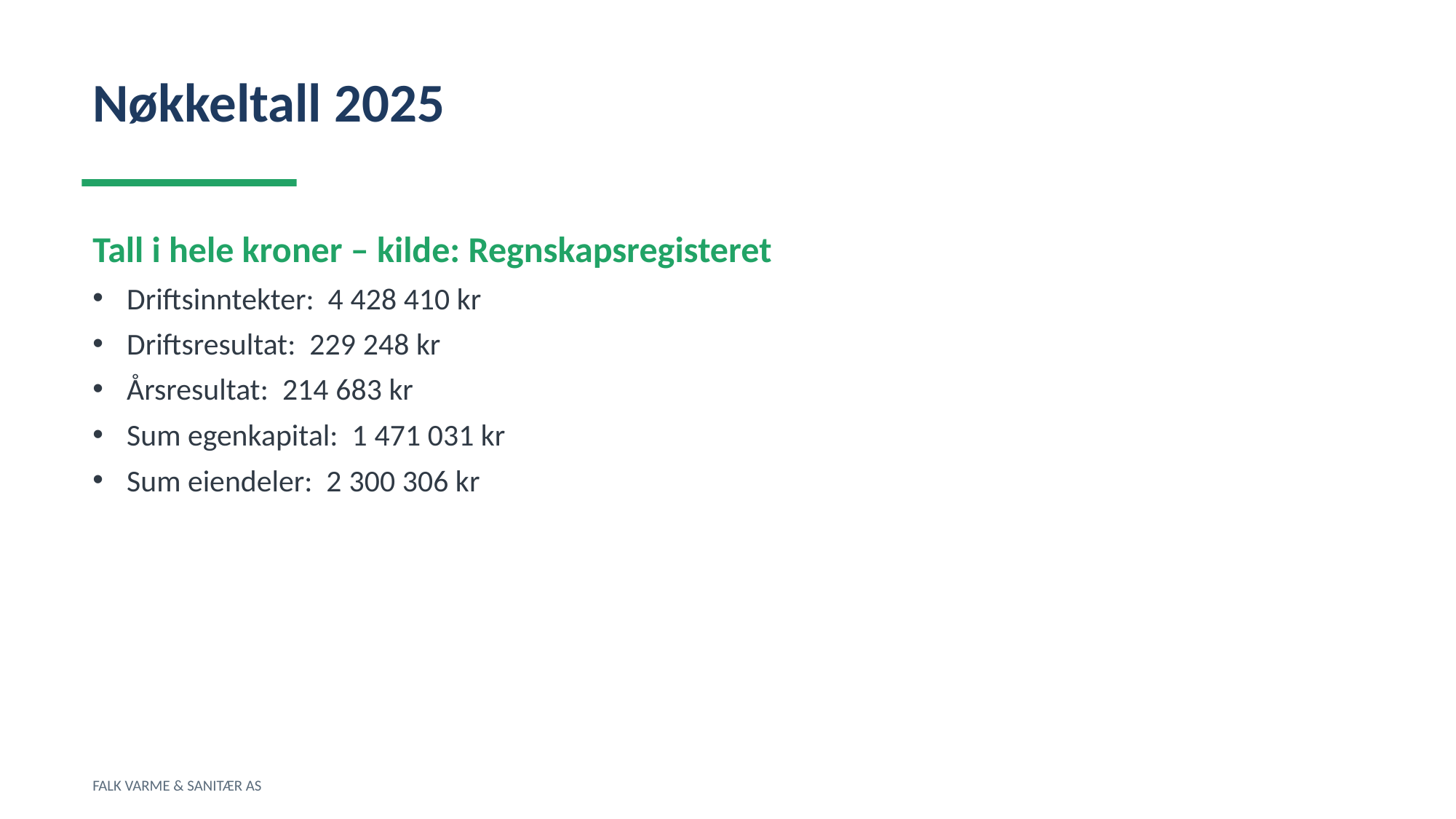

Nøkkeltall 2025

Tall i hele kroner – kilde: Regnskapsregisteret
Driftsinntekter:  4 428 410 kr
Driftsresultat:  229 248 kr
Årsresultat:  214 683 kr
Sum egenkapital:  1 471 031 kr
Sum eiendeler:  2 300 306 kr
FALK VARME & SANITÆR AS